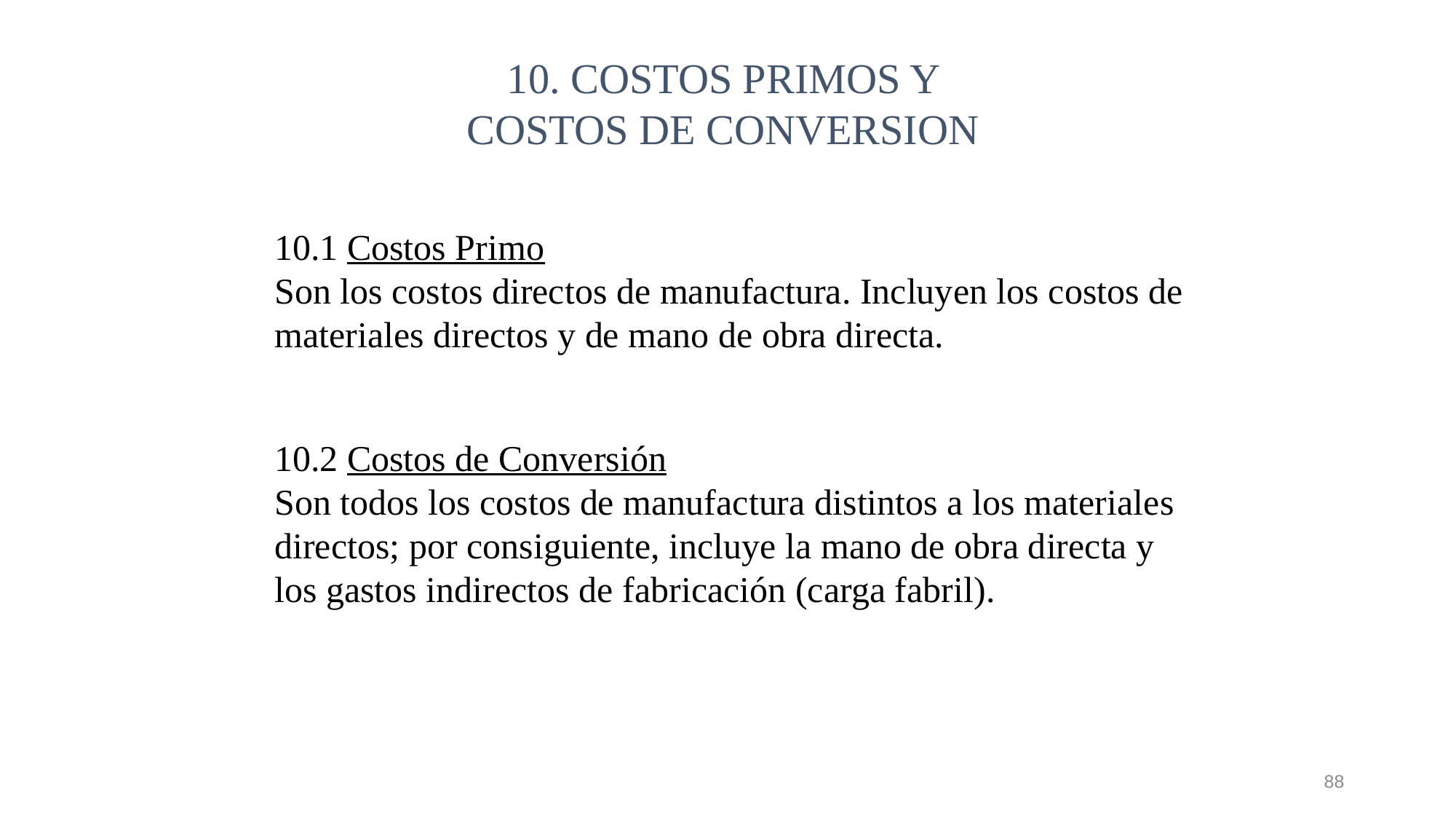

10. COSTOS PRIMOS Y COSTOS DE CONVERSION
10.1 Costos Primo						 Son los costos directos de manufactura. Incluyen los costos de materiales directos y de mano de obra directa.

10.2 Costos de Conversión 				            Son todos los costos de manufactura distintos a los materiales directos; por consiguiente, incluye la mano de obra directa y los gastos indirectos de fabricación (carga fabril).
88